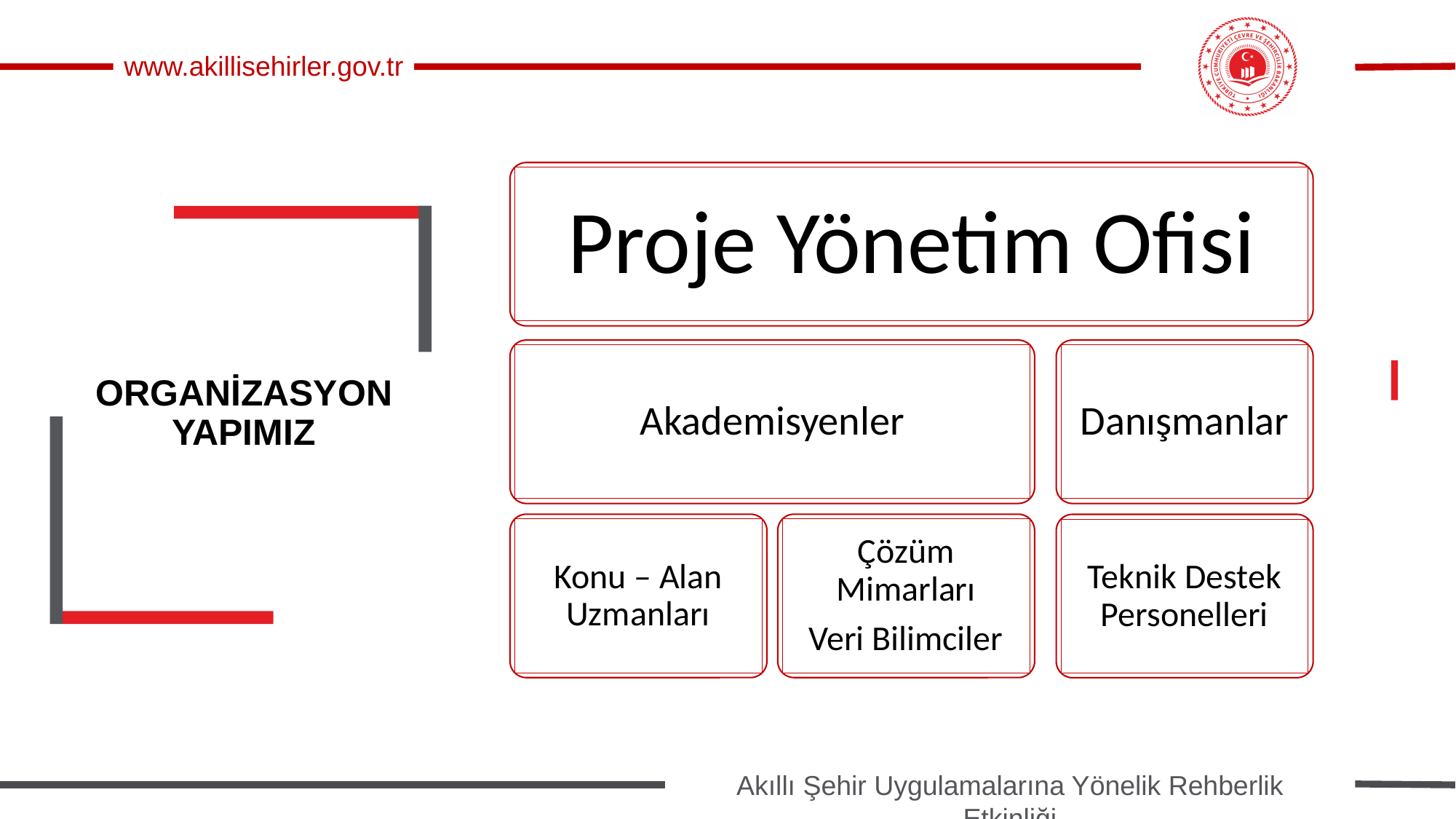

Proje Yönetim Ofisi

Akademisyenler

Danışmanlar
ORGANİZASYON YAPIMIZ

Konu – Alan Uzmanları

Çözüm Mimarları
Veri Bilimciler

Teknik Destek Personelleri